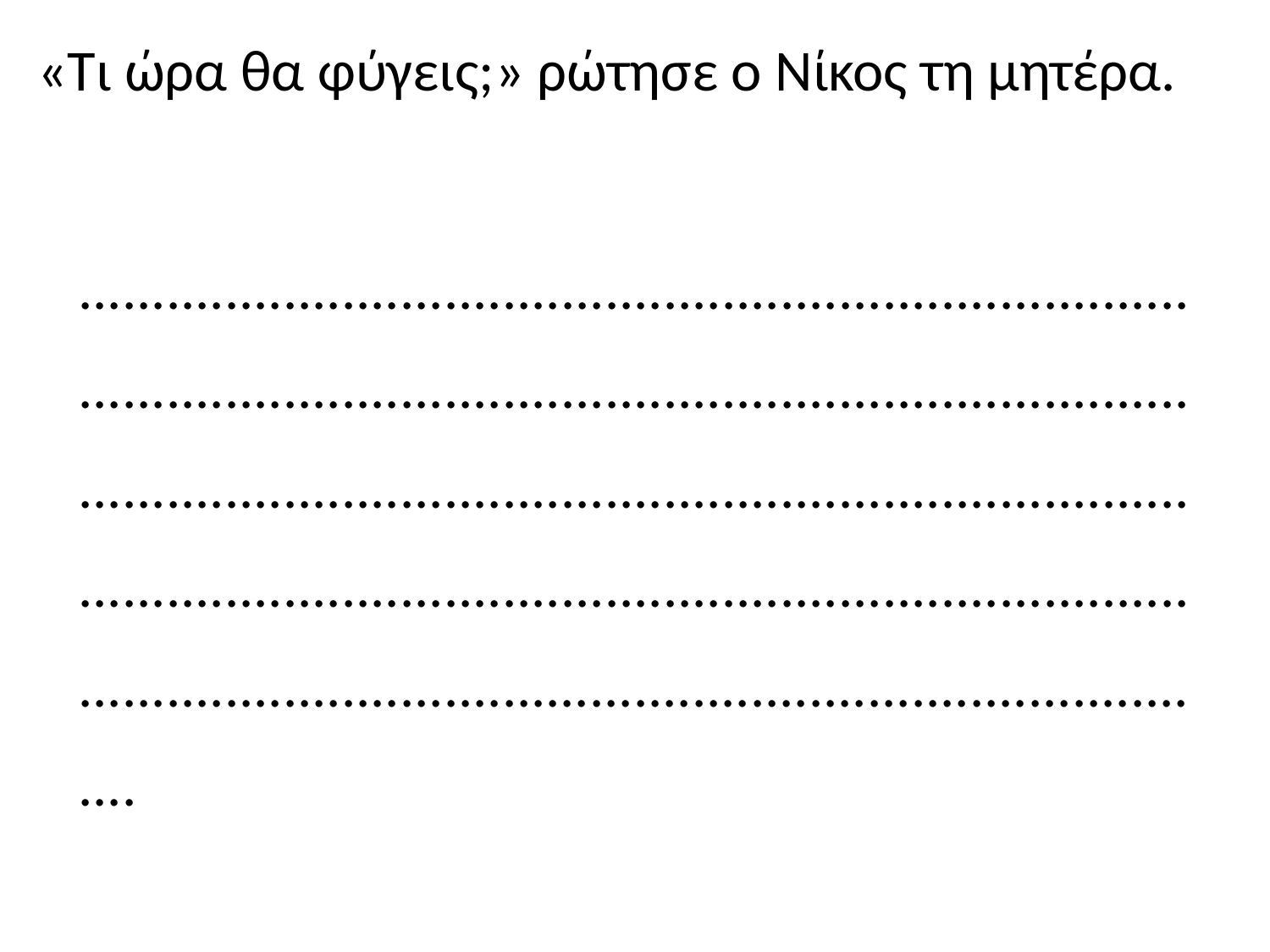

«Τι ώρα θα φύγεις;» ρώτησε ο Νίκος τη μητέρα.
	................................................................................................................................................................................................................................................................................................................................................................................................